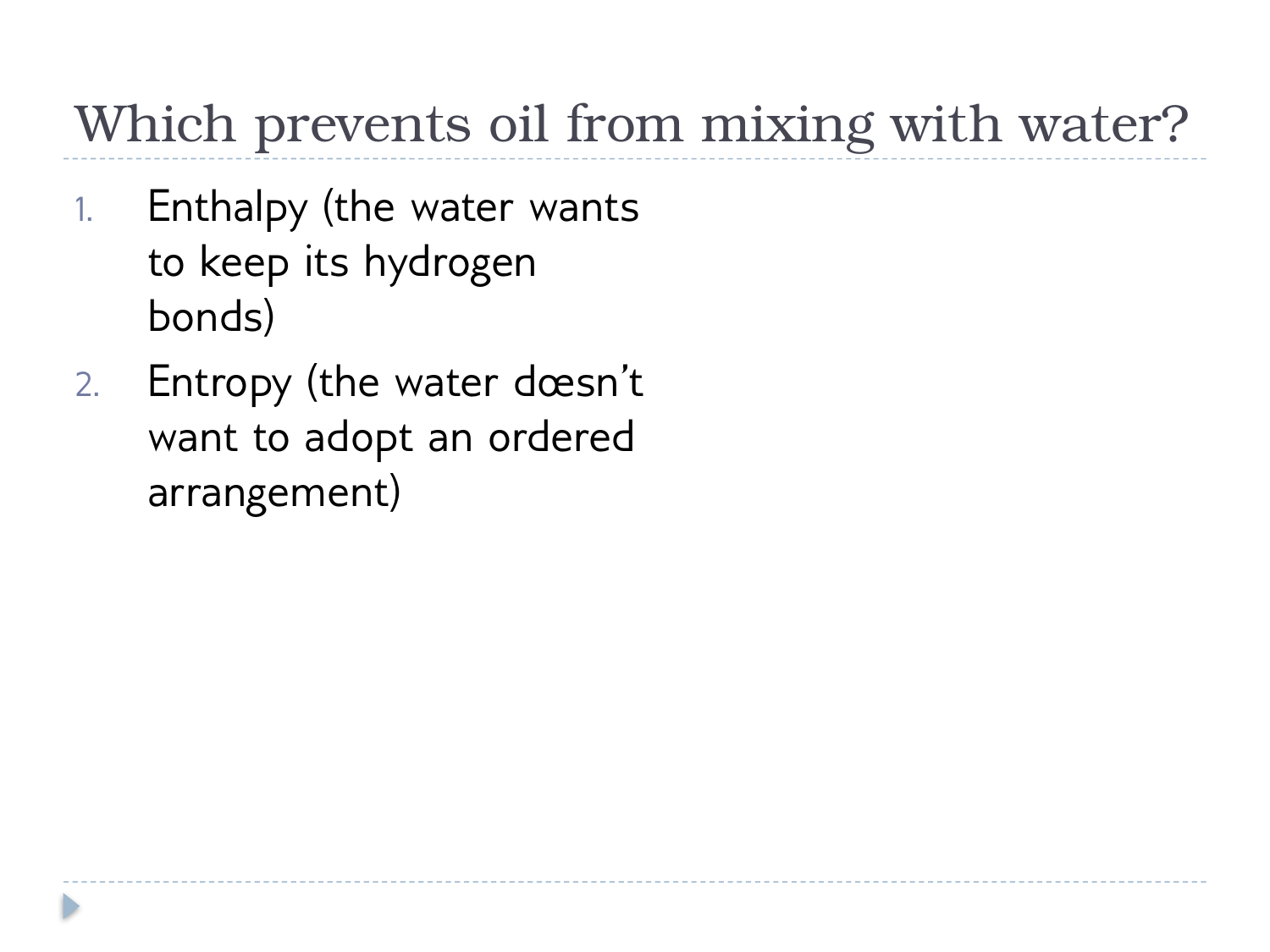

# Which prevents oil from mixing with water?
Enthalpy (the water wants to keep its hydrogen bonds)
Entropy (the water doesn’t want to adopt an ordered arrangement)